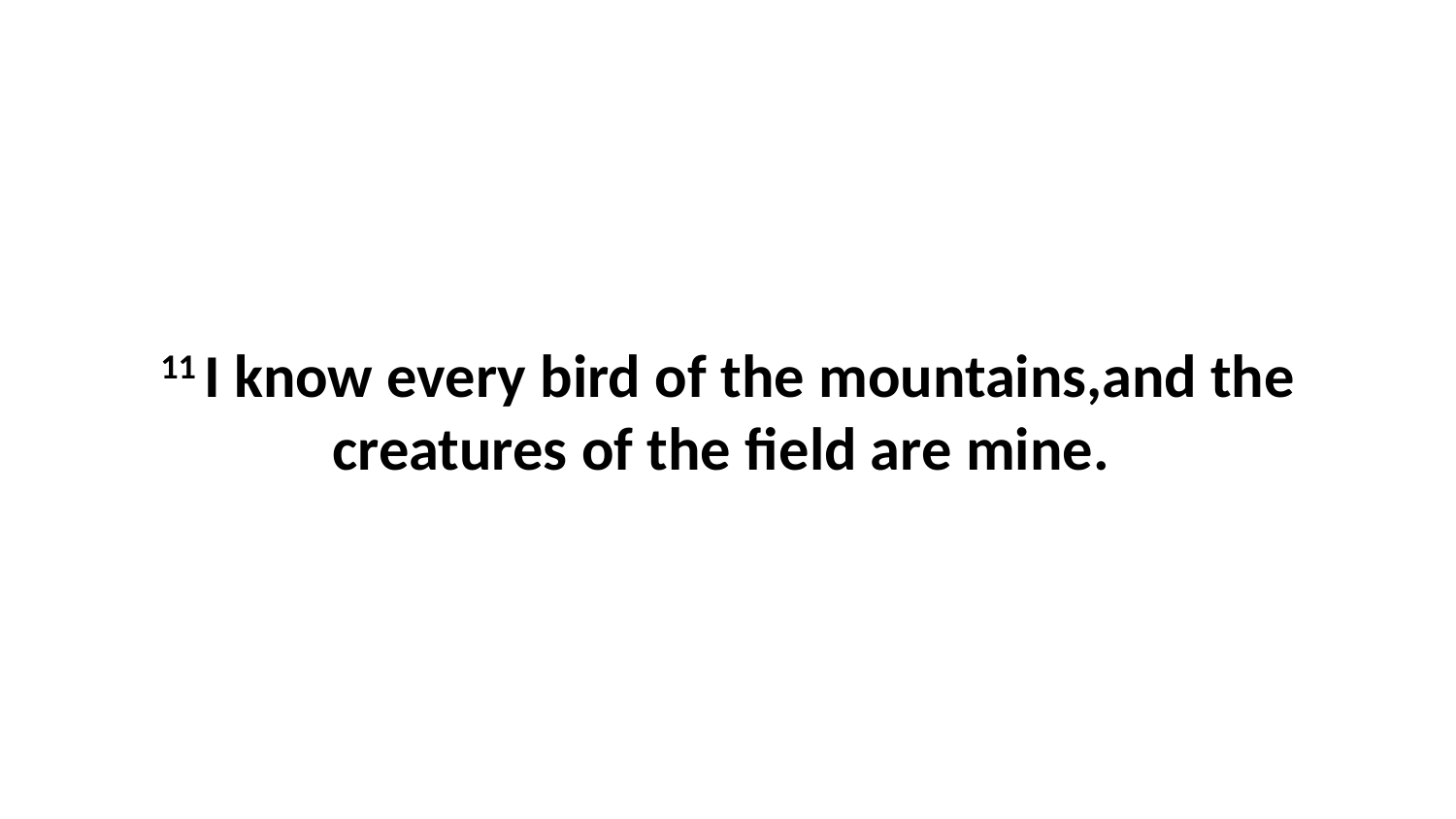

11 I know every bird of the mountains,and the creatures of the field are mine.